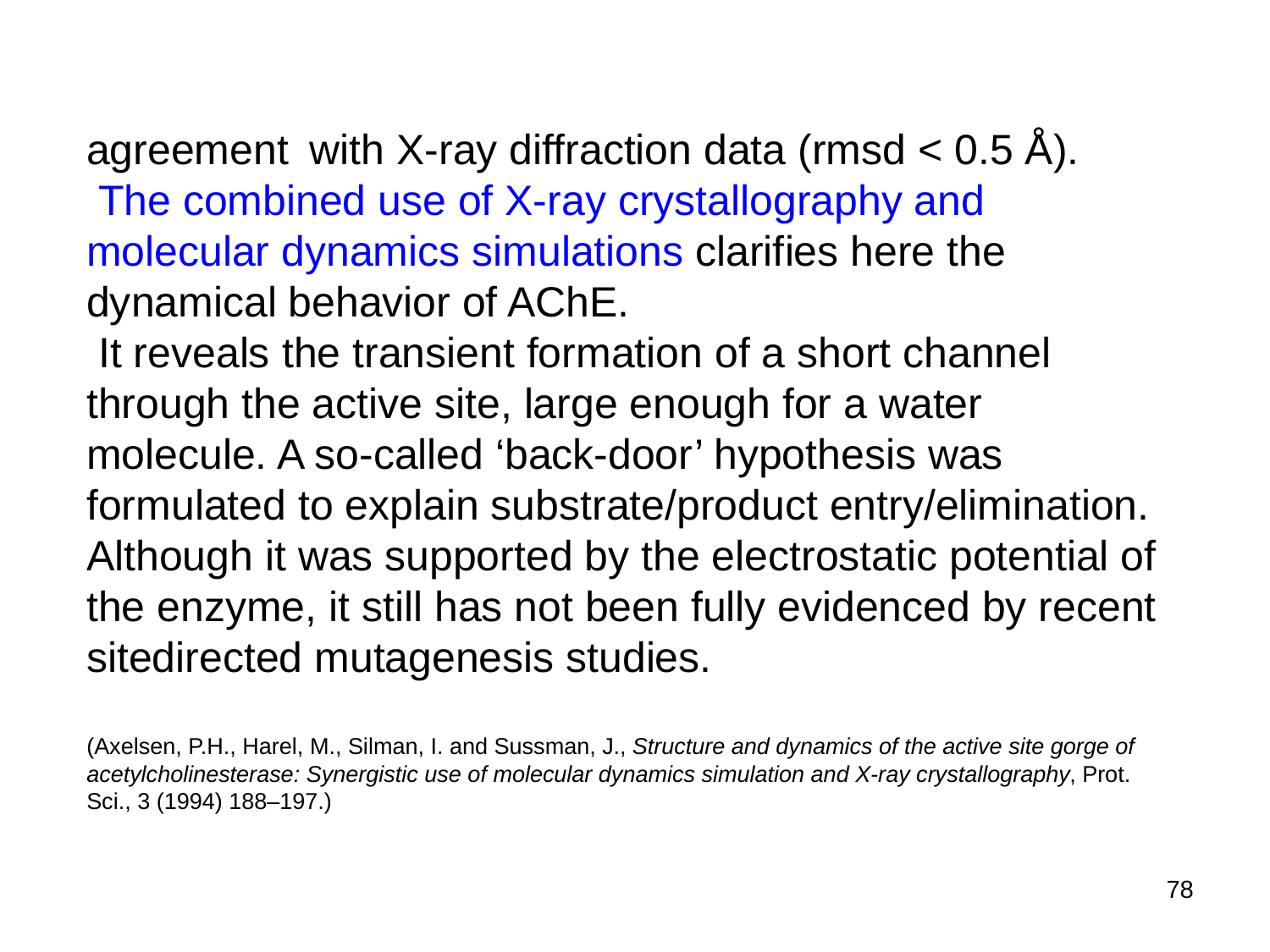

agreement  with X-ray diffraction data (rmsd < 0.5 Å).
 The combined use of X-ray crystallography and molecular dynamics simulations clarifies here the dynamical behavior of AChE.
 It reveals the transient formation of a short channel through the active site, large enough for a water molecule. A so-called ‘back-door’ hypothesis was formulated to explain substrate/product entry/elimination. Although it was supported by the electrostatic potential of the enzyme, it still has not been fully evidenced by recent sitedirected mutagenesis studies.

(Axelsen, P.H., Harel, M., Silman, I. and Sussman, J., Structure and dynamics of the active site gorge of
acetylcholinesterase: Synergistic use of molecular dynamics simulation and X-ray crystallography, Prot.
Sci., 3 (1994) 188–197.)

78